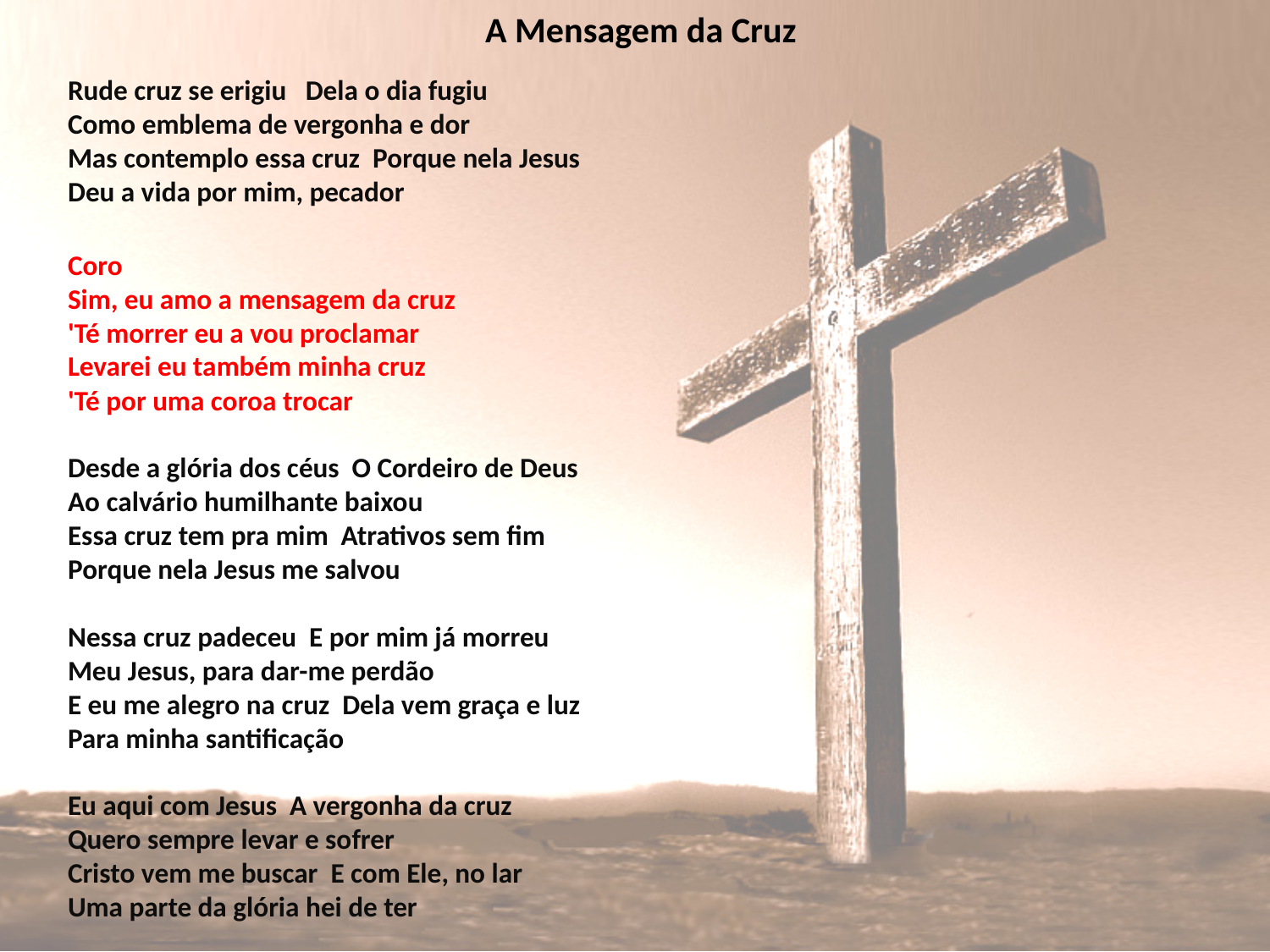

# A Mensagem da Cruz
Rude cruz se erigiu   Dela o dia fugiu                      Como emblema de vergonha e dor
Mas contemplo essa cruz  Porque nela Jesus
Deu a vida por mim, pecador
Coro
Sim, eu amo a mensagem da cruz
'Té morrer eu a vou proclamar
Levarei eu também minha cruz
'Té por uma coroa trocar
Desde a glória dos céus  O Cordeiro de Deus
Ao calvário humilhante baixou
Essa cruz tem pra mim  Atrativos sem fim
Porque nela Jesus me salvou
Nessa cruz padeceu  E por mim já morreu
Meu Jesus, para dar-me perdão
E eu me alegro na cruz  Dela vem graça e luz
Para minha santificação
Eu aqui com Jesus  A vergonha da cruz
Quero sempre levar e sofrer
Cristo vem me buscar  E com Ele, no lar
Uma parte da glória hei de ter